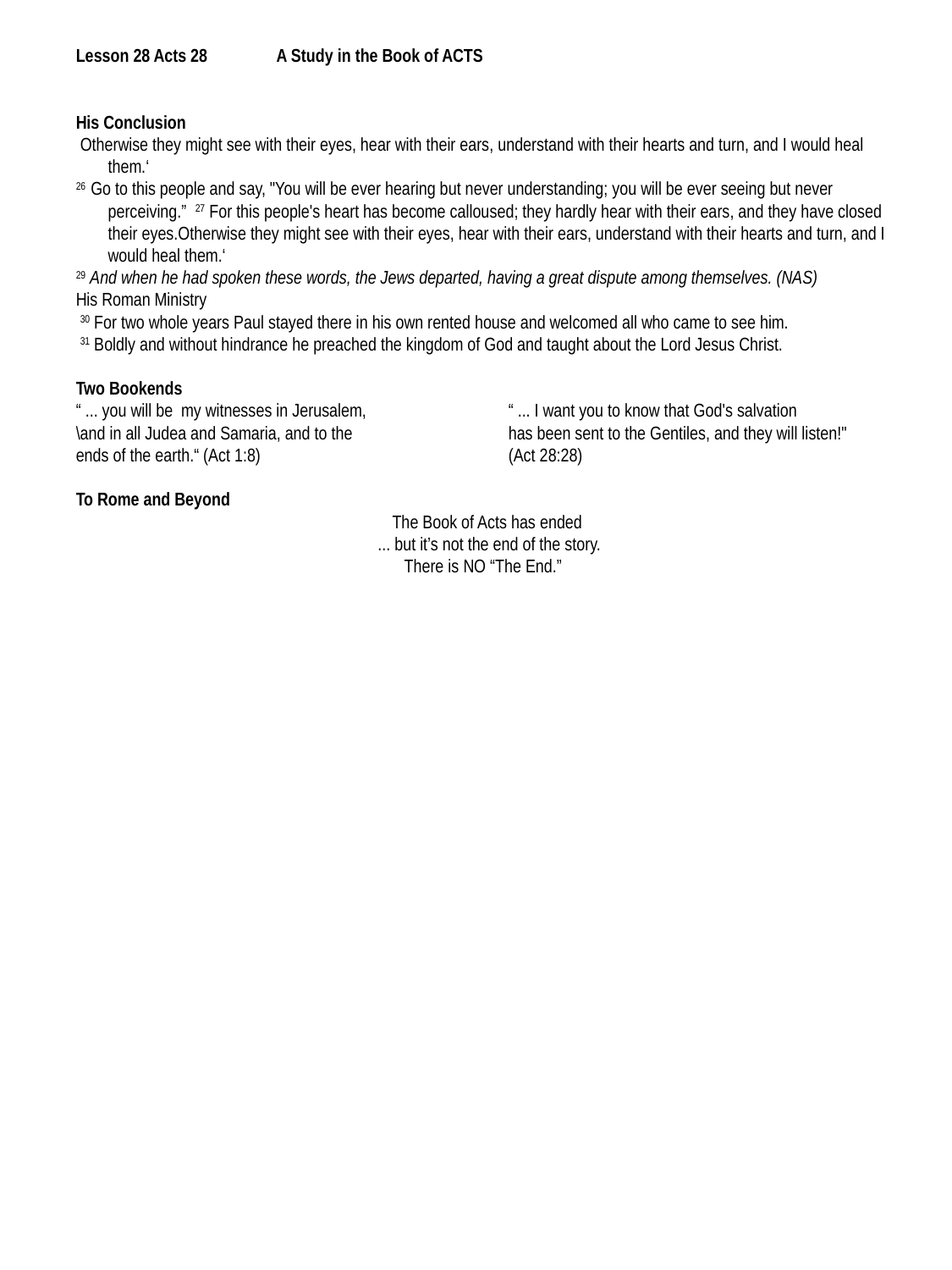

Lesson 28 Acts 28   	          A Study in the Book of ACTS

His Conclusion
 Otherwise they might see with their eyes, hear with their ears, understand with their hearts and turn, and I would heal them.‘
26  Go to this people and say, "You will be ever hearing but never understanding; you will be ever seeing but never perceiving.”  27 For this people's heart has become calloused; they hardly hear with their ears, and they have closed their eyes.Otherwise they might see with their eyes, hear with their ears, understand with their hearts and turn, and I would heal them.‘
29 And when he had spoken these words, the Jews departed, having a great dispute among themselves. (NAS)
His Roman Ministry
 30 For two whole years Paul stayed there in his own rented house and welcomed all who came to see him.
 31 Boldly and without hindrance he preached the kingdom of God and taught about the Lord Jesus Christ.

Two Bookends
“ ... you will be  my witnesses in Jerusalem,	 “ ... I want you to know that God's salvation
\and in all Judea and Samaria, and to the 	 has been sent to the Gentiles, and they will listen!"
ends of the earth.“ (Act 1:8)	 (Act 28:28)

To Rome and Beyond
  The Book of Acts has ended
   ... but it’s not the end of the story.
There is NO “The End.”